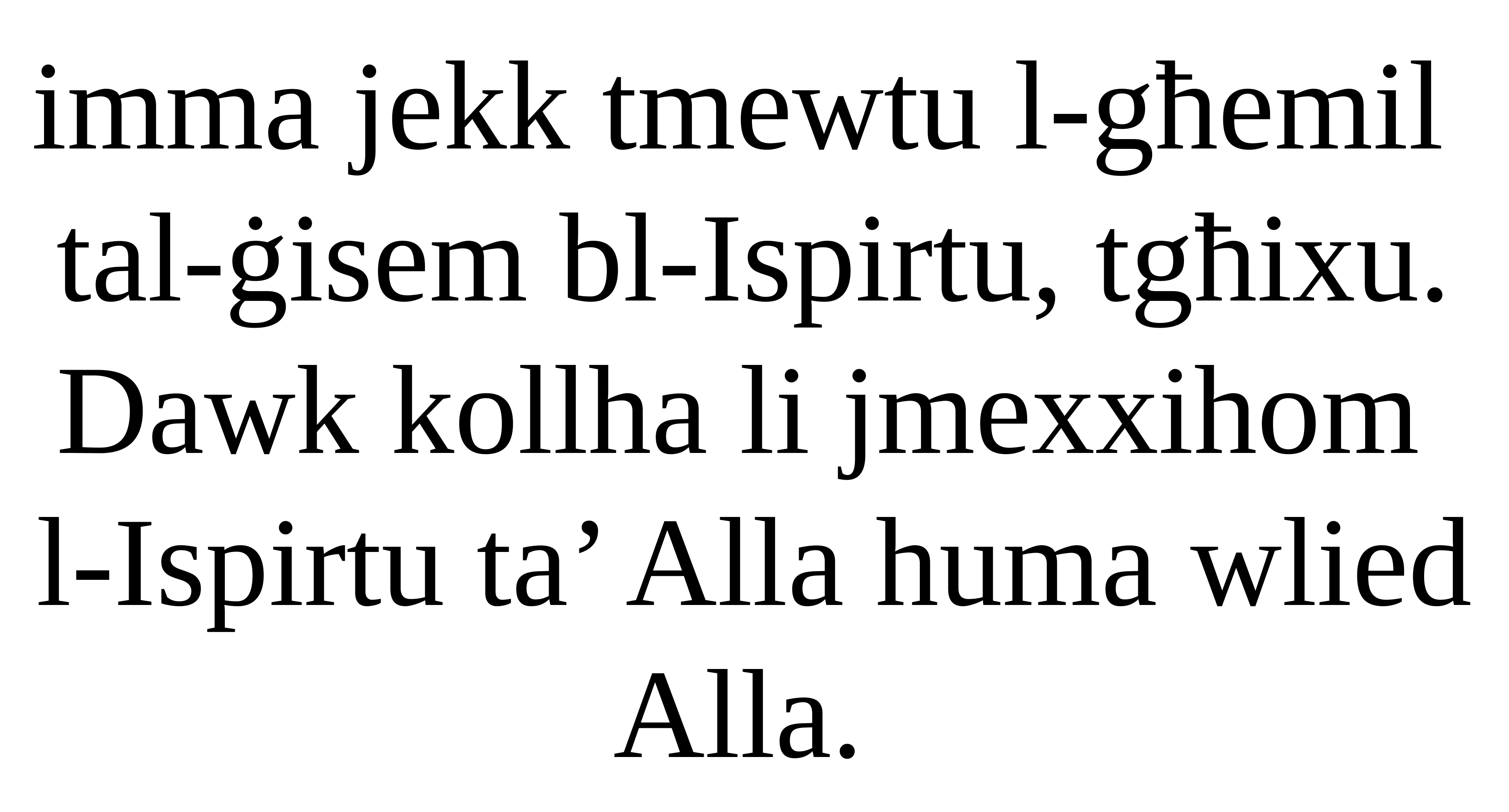

imma jekk tmewtu l-għemil
tal-ġisem bl-Ispirtu, tgħixu.
Dawk kollha li jmexxihom
l-Ispirtu ta’ Alla huma wlied Alla.